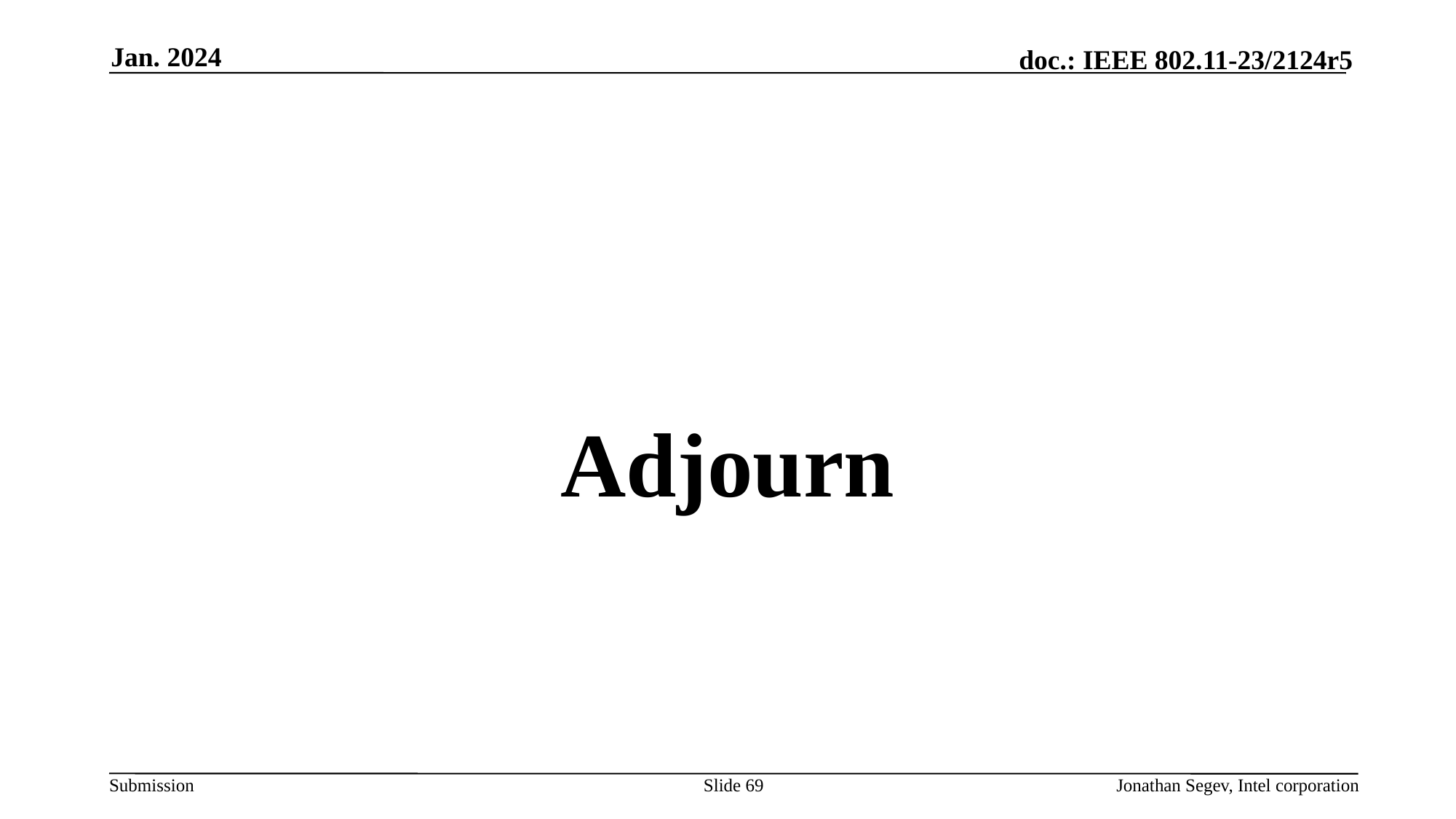

Jan. 2024
#

Adjourn
Slide 69
Jonathan Segev, Intel corporation